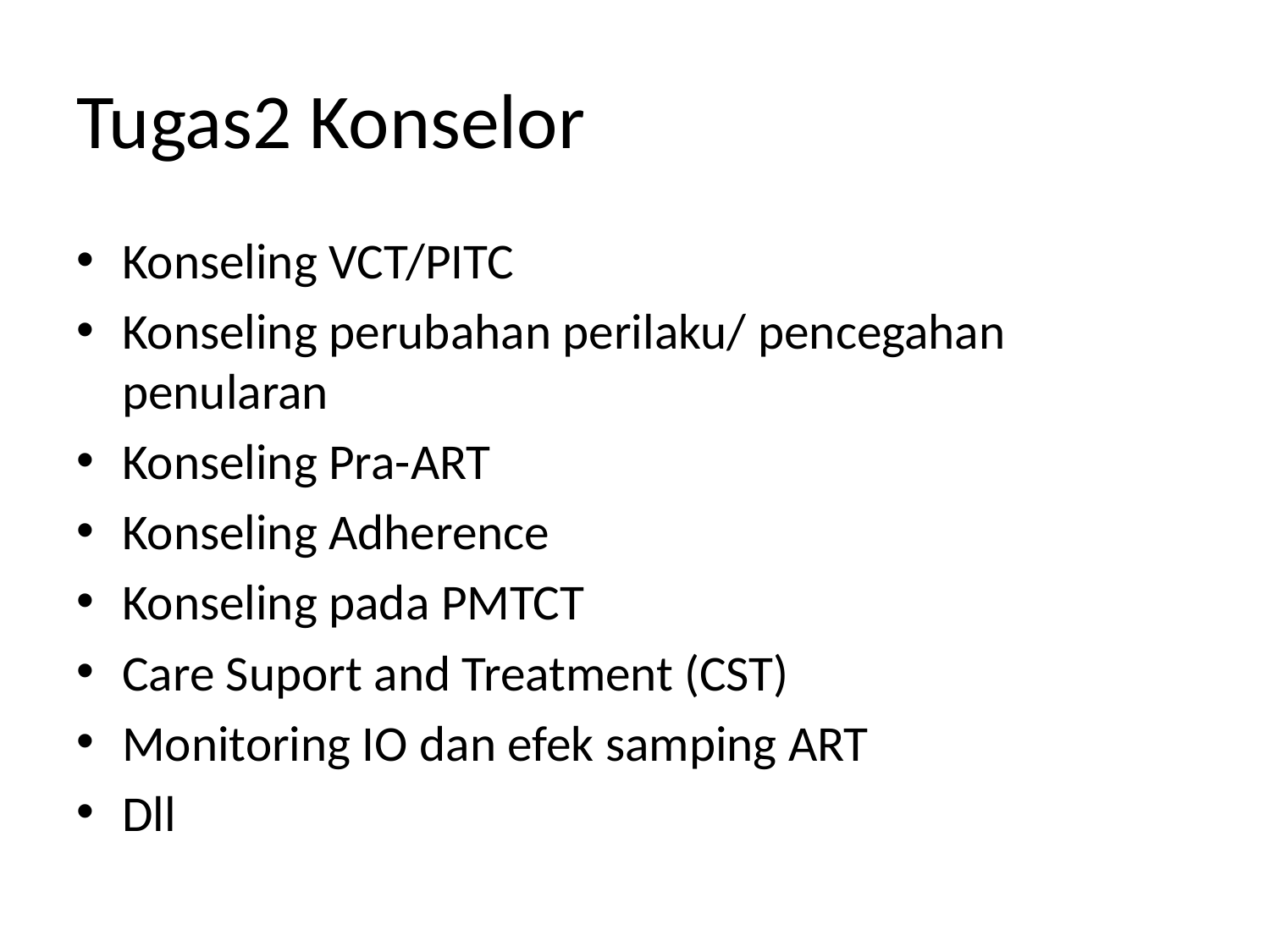

# Tugas2 Konselor
Konseling VCT/PITC
Konseling perubahan perilaku/ pencegahan penularan
Konseling Pra-ART
Konseling Adherence
Konseling pada PMTCT
Care Suport and Treatment (CST)
Monitoring IO dan efek samping ART
Dll